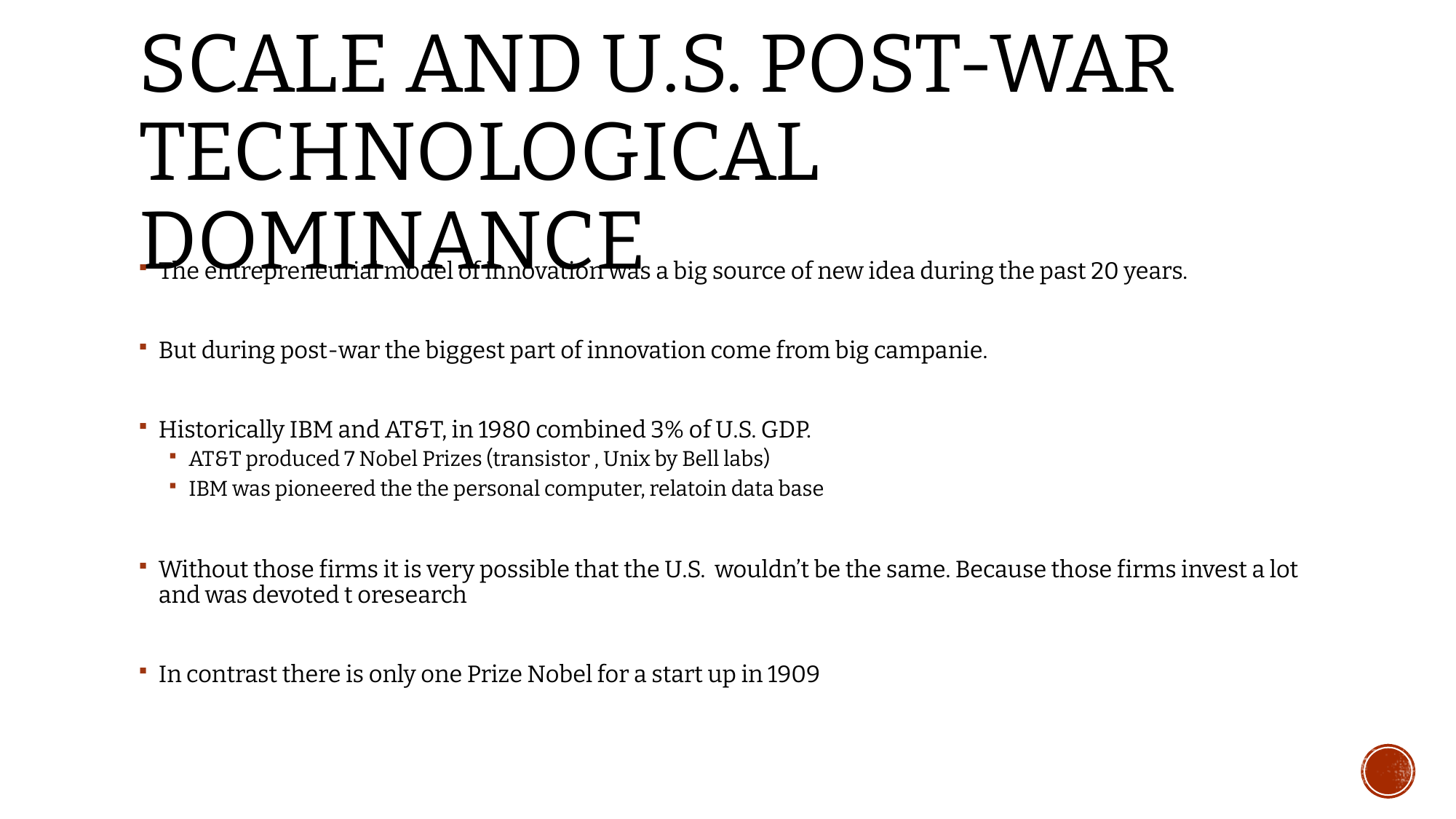

# Scale and U.S. post-war technological dominance
The entrepreneurial model of innovation was a big source of new idea during the past 20 years.

But during post-war the biggest part of innovation come from big campanie.

Historically IBM and AT&T, in 1980 combined 3% of U.S. GDP.
AT&T produced 7 Nobel Prizes (transistor , Unix by Bell labs)
IBM was pioneered the the personal computer, relatoin data base

Without those firms it is very possible that the U.S.  wouldn’t be the same. Because those firms invest a lot and was devoted t oresearch

In contrast there is only one Prize Nobel for a start up in 1909